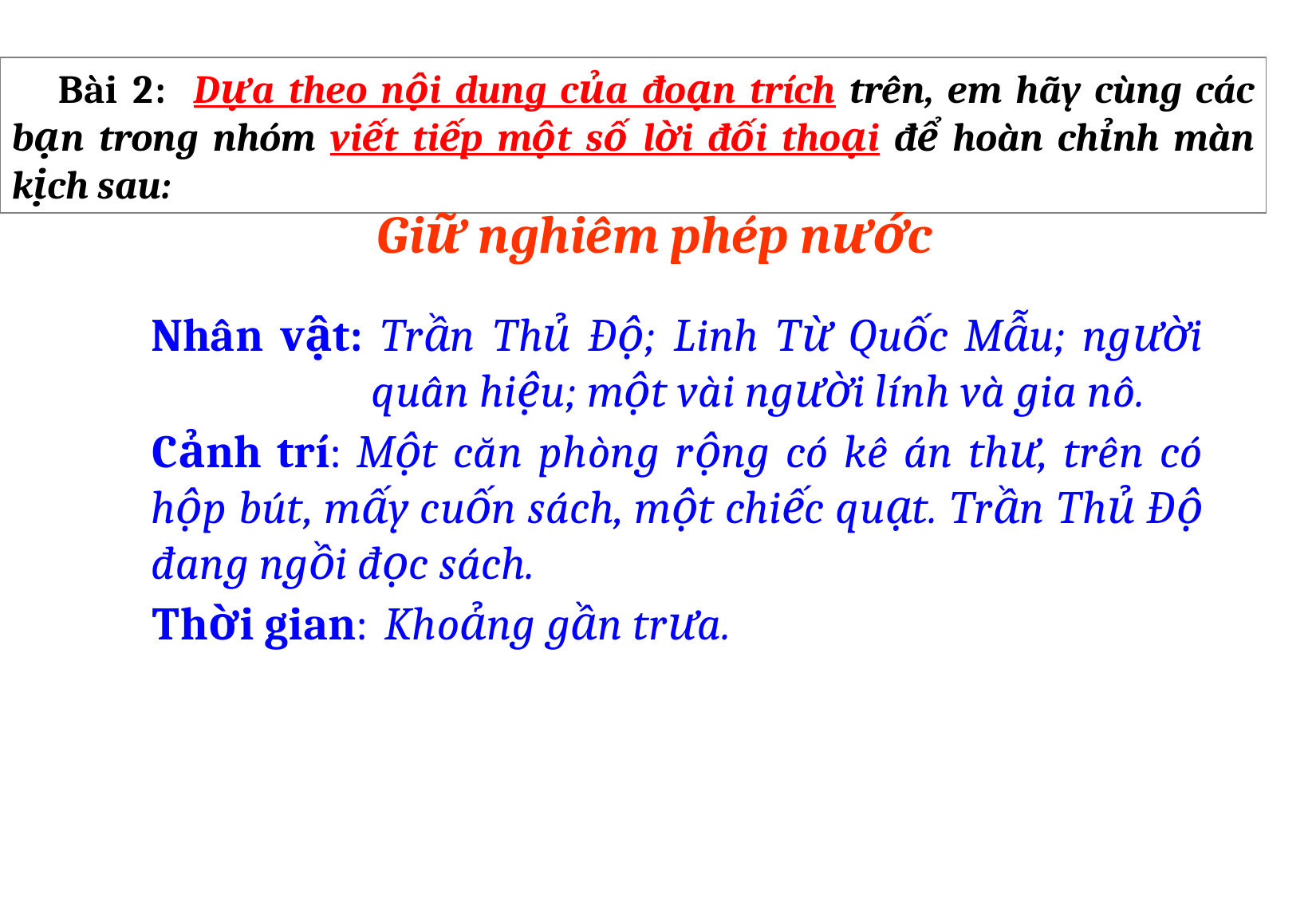

Bài 2:  Dựa theo nội dung của đoạn trích trên, em hãy cùng các bạn trong nhóm viết tiếp một số lời đối thoại để hoàn chỉnh màn kịch sau:
Giữ nghiêm phép nước
Nhân vật: Trần Thủ Độ; Linh Từ Quốc Mẫu; người 	    quân hiệu; một vài người lính và gia nô.
Cảnh trí: Một căn phòng rộng có kê án thư, trên có hộp bút, mấy cuốn sách, một chiếc quạt. Trần Thủ Độ đang ngồi đọc sách.
Thời gian:	Khoảng gần trưa.